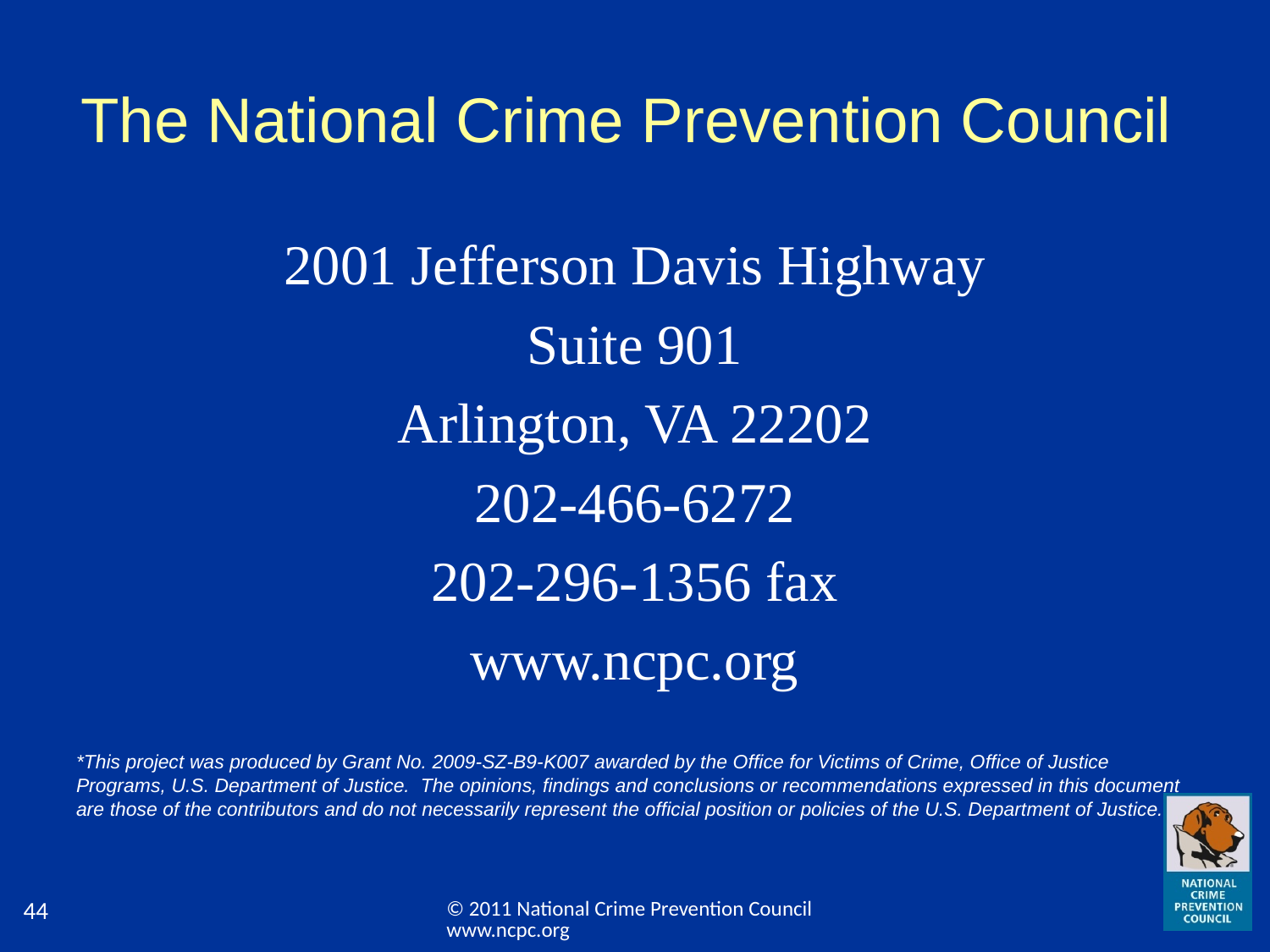

# The National Crime Prevention Council
2001 Jefferson Davis Highway
Suite 901
Arlington, VA 22202
202-466-6272
202-296-1356 fax
www.ncpc.org

*This project was produced by Grant No. 2009-SZ-B9-K007 awarded by the Office for Victims of Crime, Office of Justice Programs, U.S. Department of Justice.  The opinions, findings and conclusions or recommendations expressed in this document are those of the contributors and do not necessarily represent the official position or policies of the U.S. Department of Justice.
© 2011 National Crime Prevention Council www.ncpc.org